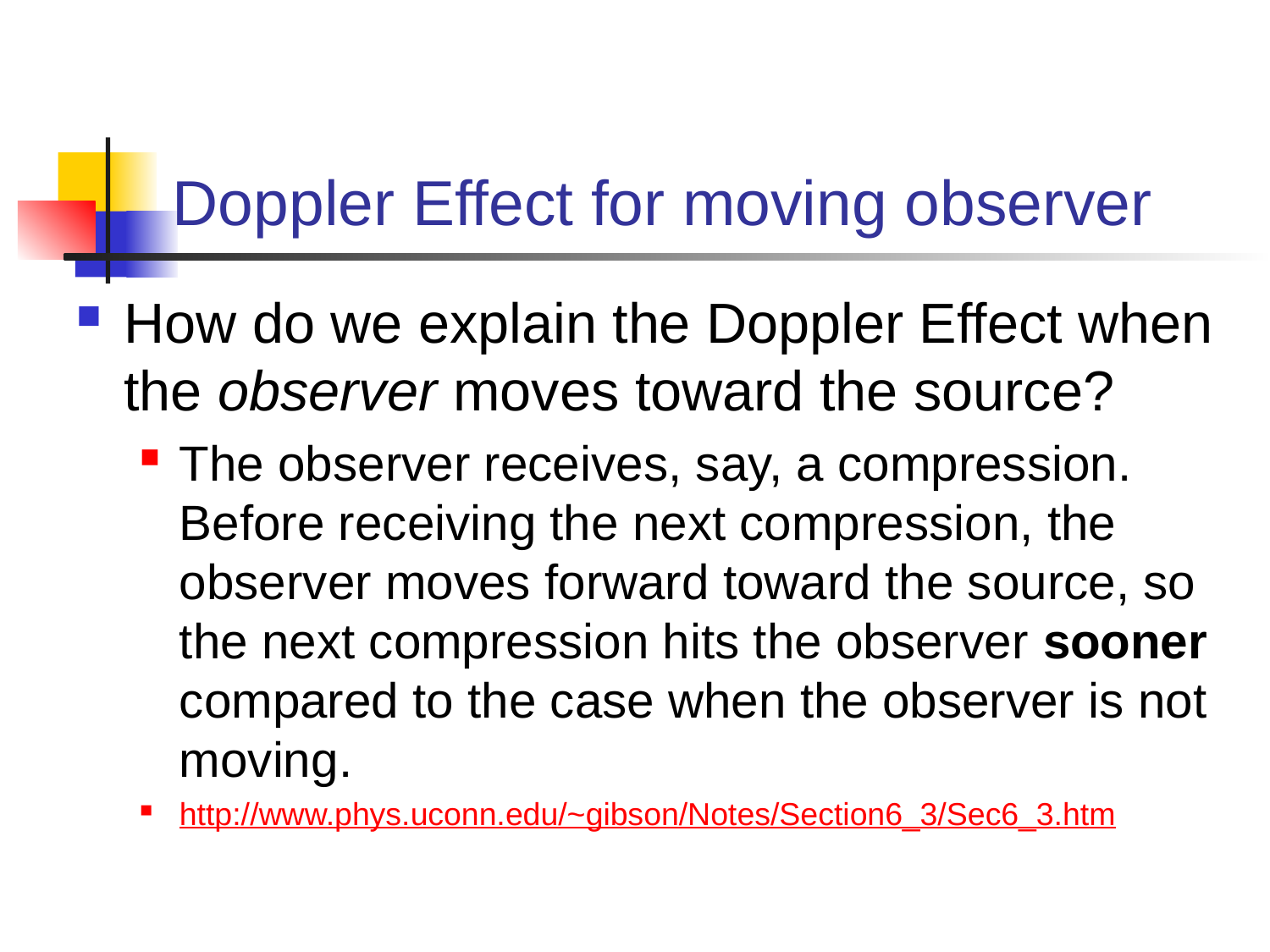

# Doppler Effect for moving observer
How do we explain the Doppler Effect when the observer moves toward the source?
The observer receives, say, a compression. Before receiving the next compression, the observer moves forward toward the source, so the next compression hits the observer sooner compared to the case when the observer is not moving.
http://www.phys.uconn.edu/~gibson/Notes/Section6_3/Sec6_3.htm